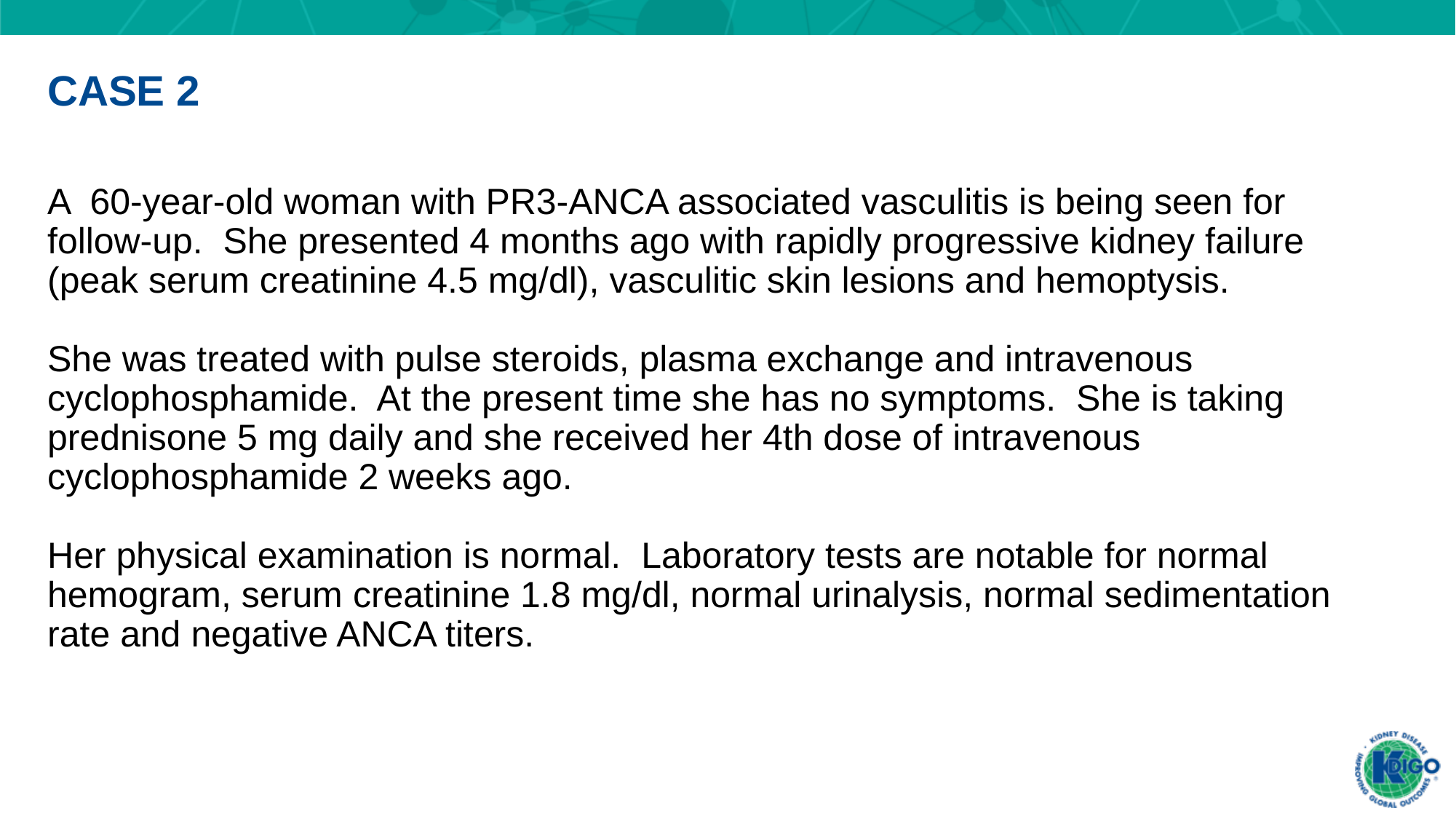

CASE 2
A  60-year-old woman with PR3-ANCA associated vasculitis is being seen for  follow-up.  She presented 4 months ago with rapidly progressive kidney failure (peak serum creatinine 4.5 mg/dl), vasculitic skin lesions and hemoptysis.

She was treated with pulse steroids, plasma exchange and intravenous  cyclophosphamide.  At the present time she has no symptoms.  She is taking prednisone 5 mg daily and she received her 4th dose of intravenous cyclophosphamide 2 weeks ago.

Her physical examination is normal.  Laboratory tests are notable for normal hemogram, serum creatinine 1.8 mg/dl, normal urinalysis, normal sedimentation rate and negative ANCA titers.